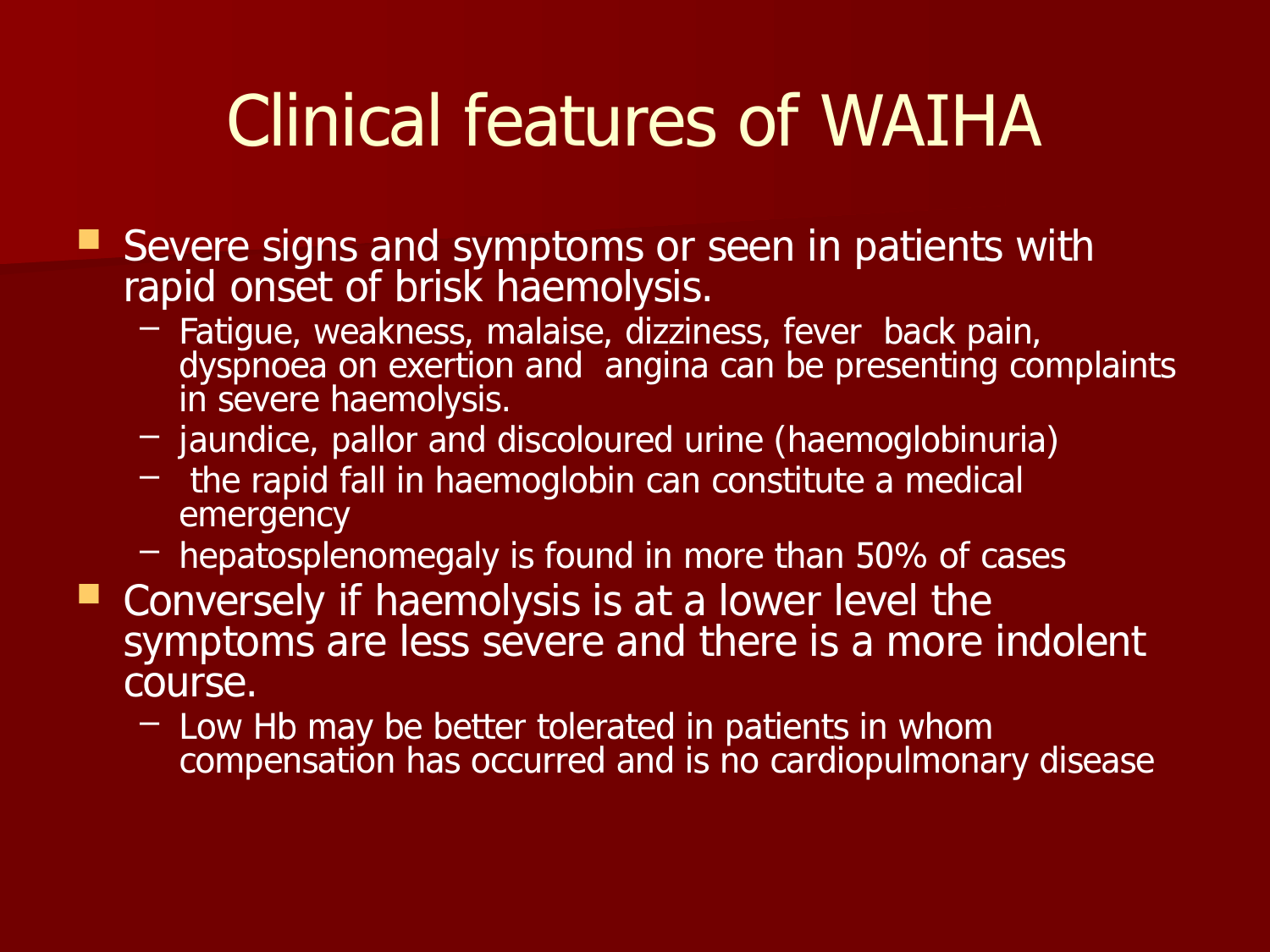

# Clinical features of WAIHA
Severe signs and symptoms or seen in patients with rapid onset of brisk haemolysis.
Fatigue, weakness, malaise, dizziness, fever  back pain, dyspnoea on exertion and  angina can be presenting complaints in severe haemolysis.
jaundice, pallor and discoloured urine (haemoglobinuria)
 the rapid fall in haemoglobin can constitute a medical emergency
hepatosplenomegaly is found in more than 50% of cases
Conversely if haemolysis is at a lower level the symptoms are less severe and there is a more indolent course.
Low Hb may be better tolerated in patients in whom compensation has occurred and is no cardiopulmonary disease